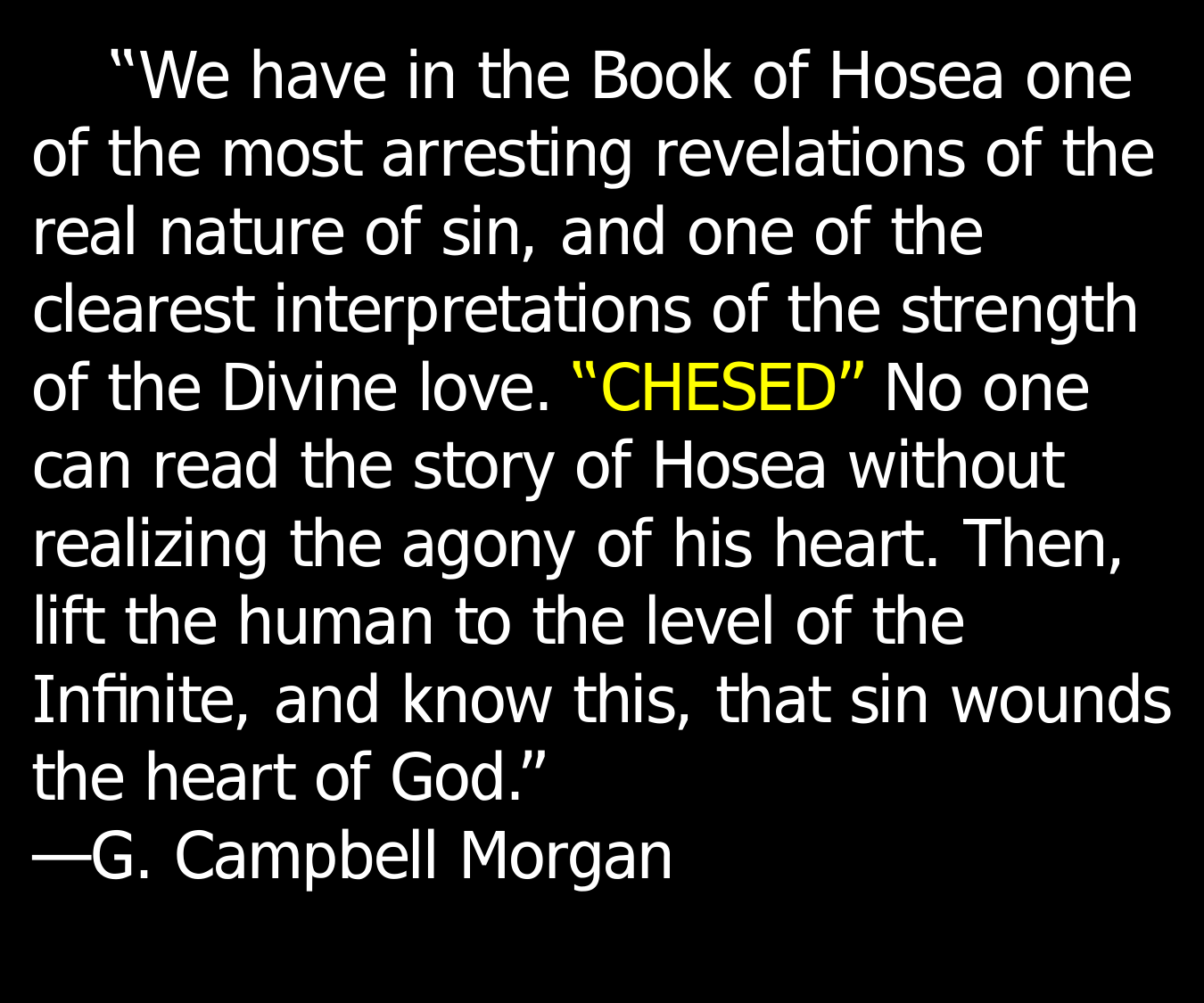

“We have in the Book of Hosea one of the most arresting revelations of the real nature of sin, and one of the clearest interpretations of the strength of the Divine love. “CHESED” No one can read the story of Hosea without realizing the agony of his heart. Then, lift the human to the level of the Infinite, and know this, that sin wounds the heart of God.”
—G. Campbell Morgan